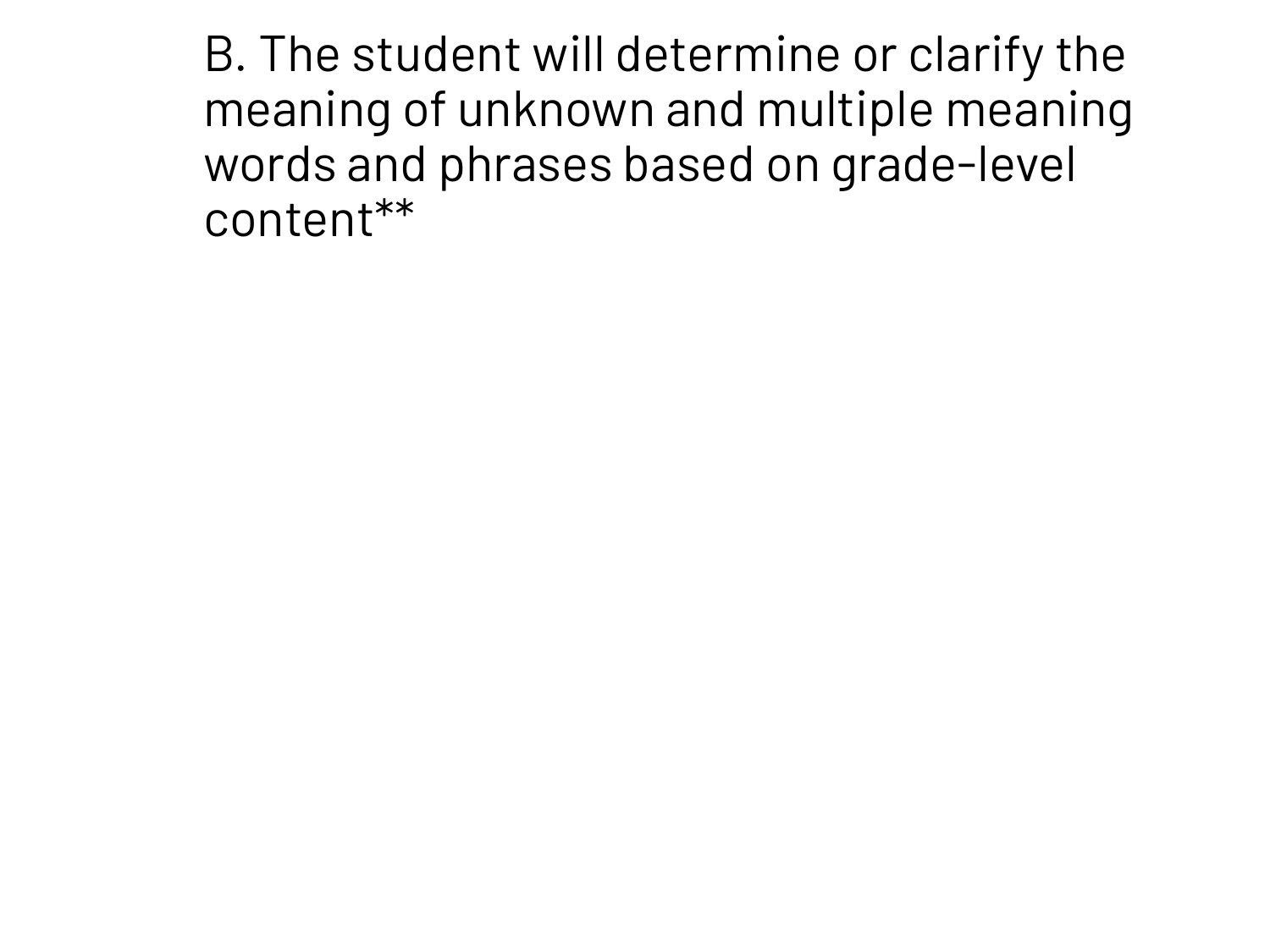

# B. The student will determine or clarify the meaning of unknown and multiple meaning words and phrases based on grade-level content**